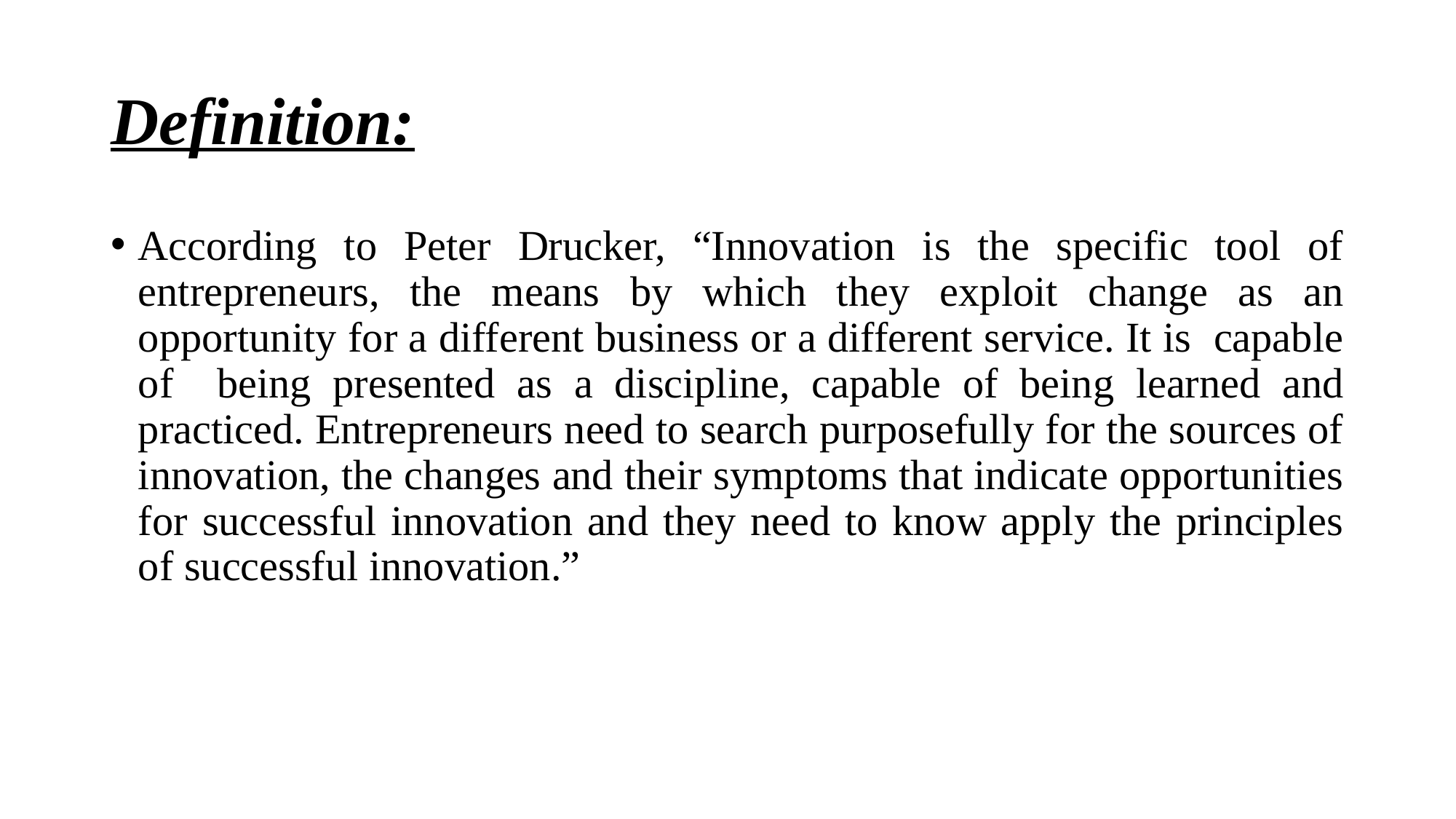

# Definition:
According to Peter Drucker, “Innovation is the specific tool of entrepreneurs, the means by which they exploit change as an opportunity for a different business or a different service. It is  capable of  being presented as a discipline, capable of being learned and practiced. Entrepreneurs need to search purposefully for the sources of innovation, the changes and their symptoms that indicate opportunities for successful innovation and they need to know apply the principles of successful innovation.”